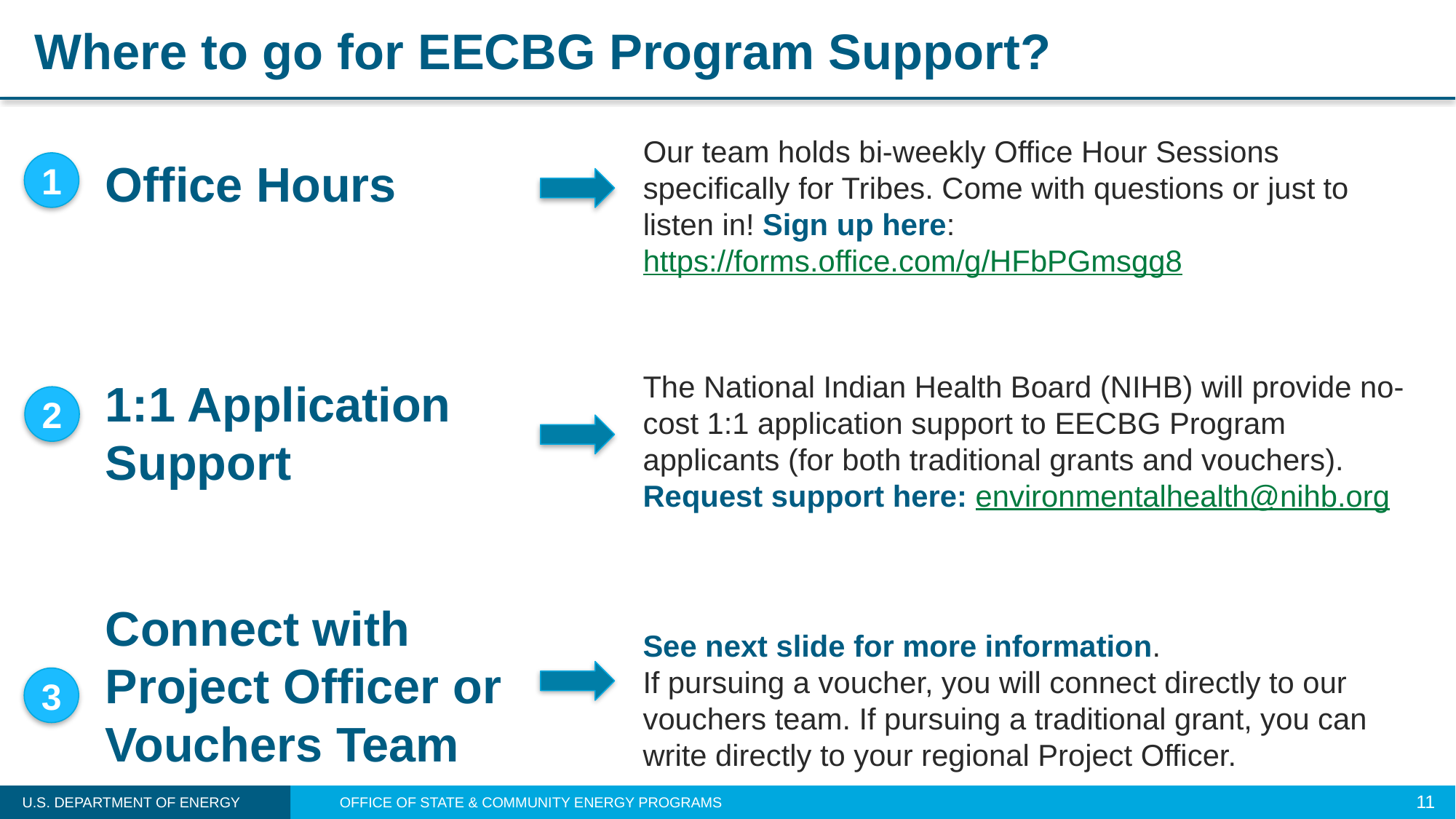

# Where to go for EECBG Program Support?
Our team holds bi-weekly Office Hour Sessions specifically for Tribes. Come with questions or just to listen in! Sign up here: https://forms.office.com/g/HFbPGmsgg8
Office Hours
1

The National Indian Health Board (NIHB) will provide no-cost 1:1 application support to EECBG Program applicants (for both traditional grants and vouchers).
Request support here: environmentalhealth@nihb.org

1:1 Application Support
2

Connect with Project Officer or Vouchers Team
See next slide for more information.
If pursuing a voucher, you will connect directly to our vouchers team. If pursuing a traditional grant, you can write directly to your regional Project Officer.

3
11